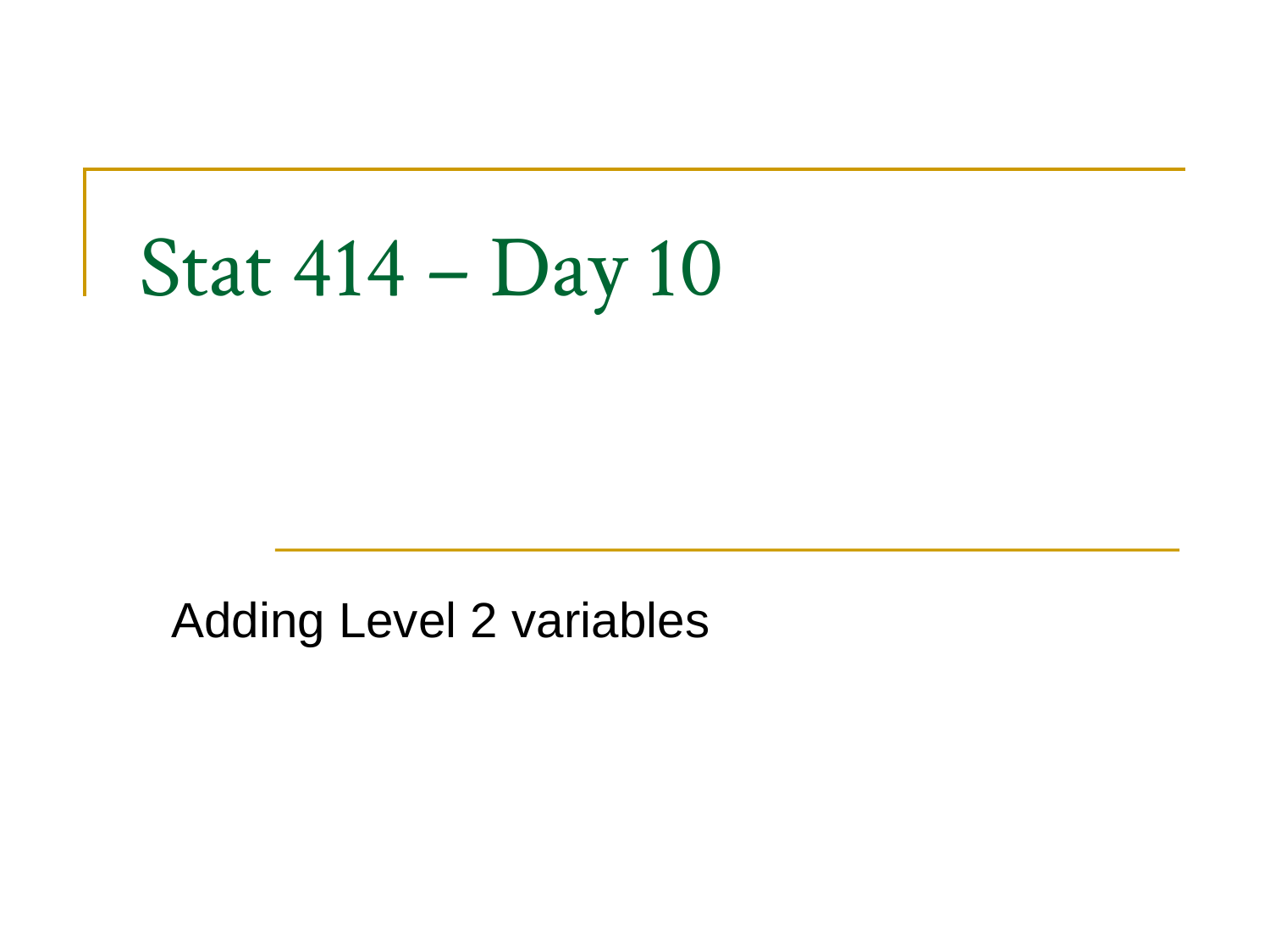

# Stat 414 – Day 10
Adding Level 2 variables